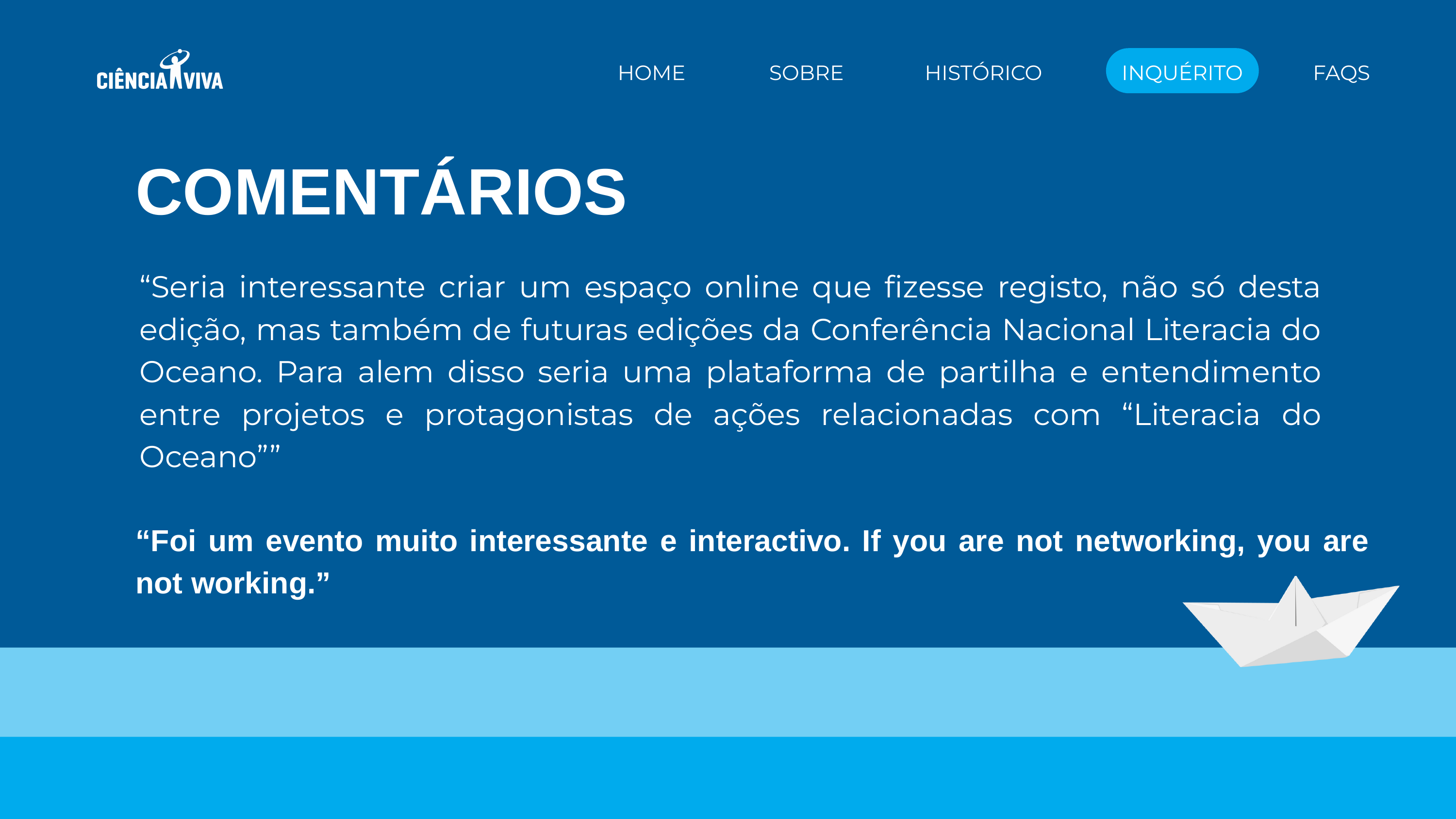

HOME
SOBRE
HISTÓRICO
INQUÉRITO
FAQS
COMENTÁRIOS
“Seria interessante criar um espaço online que fizesse registo, não só desta edição, mas também de futuras edições da Conferência Nacional Literacia do Oceano. Para alem disso seria uma plataforma de partilha e entendimento entre projetos e protagonistas de ações relacionadas com “Literacia do Oceano””
“Foi um evento muito interessante e interactivo. If you are not networking, you are not working.”